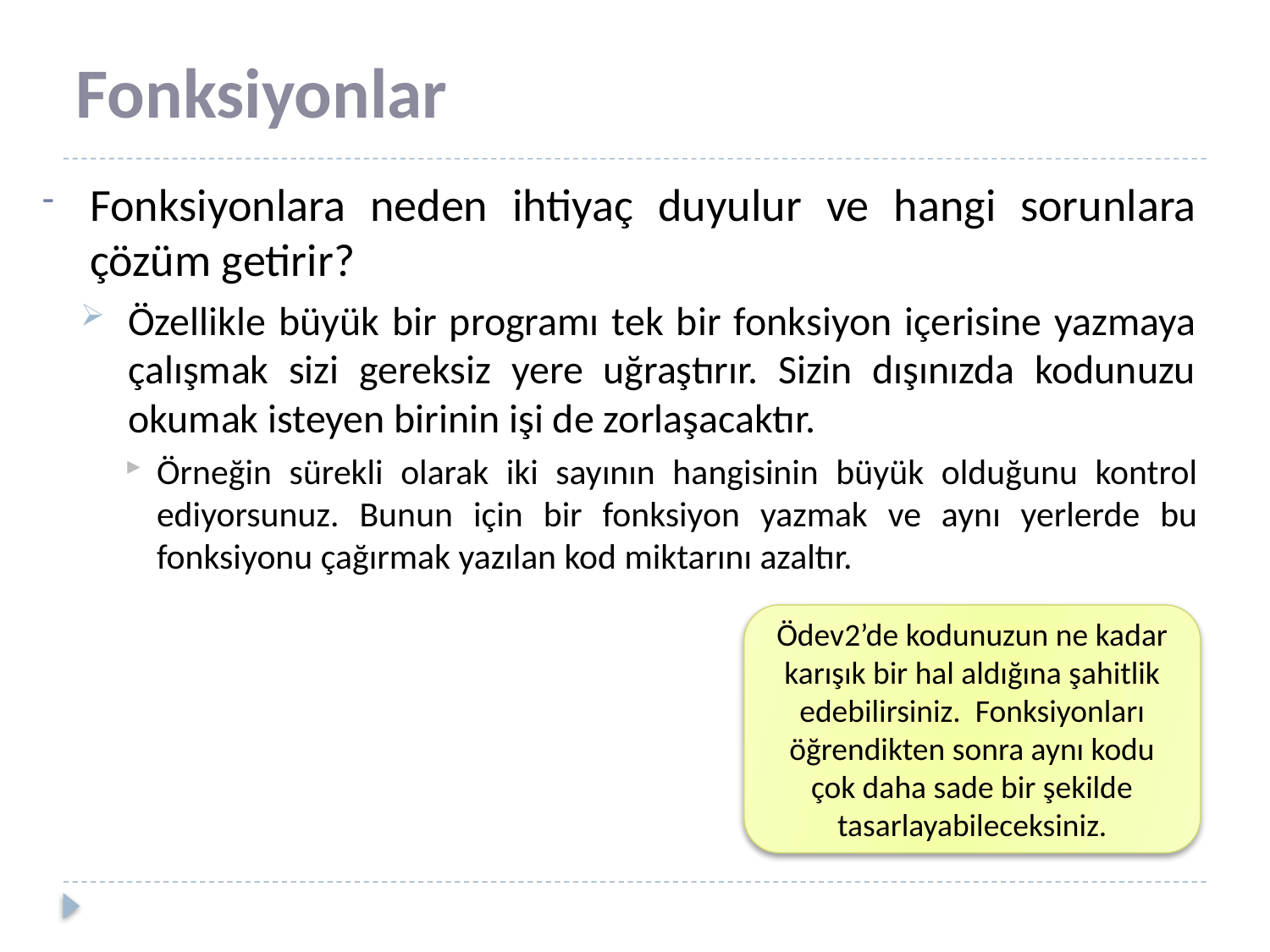

# Fonksiyonlar
Fonksiyonlara neden ihtiyaç duyulur ve hangi sorunlara çözüm getirir?
Özellikle büyük bir programı tek bir fonksiyon içerisine yazmaya çalışmak sizi gereksiz yere uğraştırır. Sizin dışınızda kodunuzu okumak isteyen birinin işi de zorlaşacaktır.
Örneğin sürekli olarak iki sayının hangisinin büyük olduğunu kontrol ediyorsunuz. Bunun için bir fonksiyon yazmak ve aynı yerlerde bu fonksiyonu çağırmak yazılan kod miktarını azaltır.
Ödev2’de kodunuzun ne kadar karışık bir hal aldığına şahitlik edebilirsiniz.  Fonksiyonları öğrendikten sonra aynı kodu çok daha sade bir şekilde tasarlayabileceksiniz.